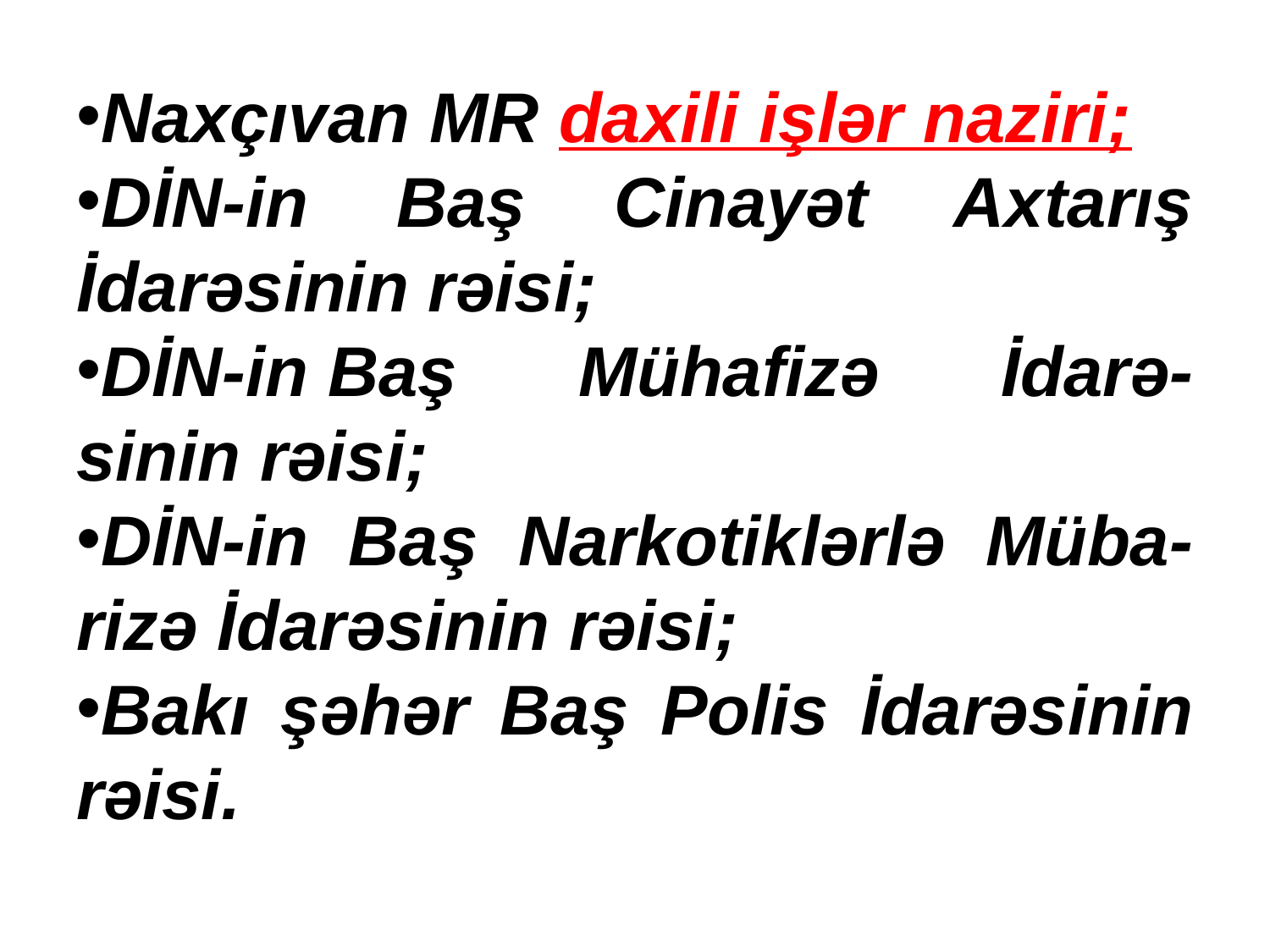

Naxçıvan MR daxili işlər naziri;
DİN-in Baş Cinayət Axtarış İdarəsinin rəisi;
DİN-in Baş Mühafizə İdarə-sinin rəisi;
DİN-in Baş Narkotiklərlə Müba-rizə İdarəsinin rəisi;
Bakı şəhər Baş Polis İdarəsinin rəisi.